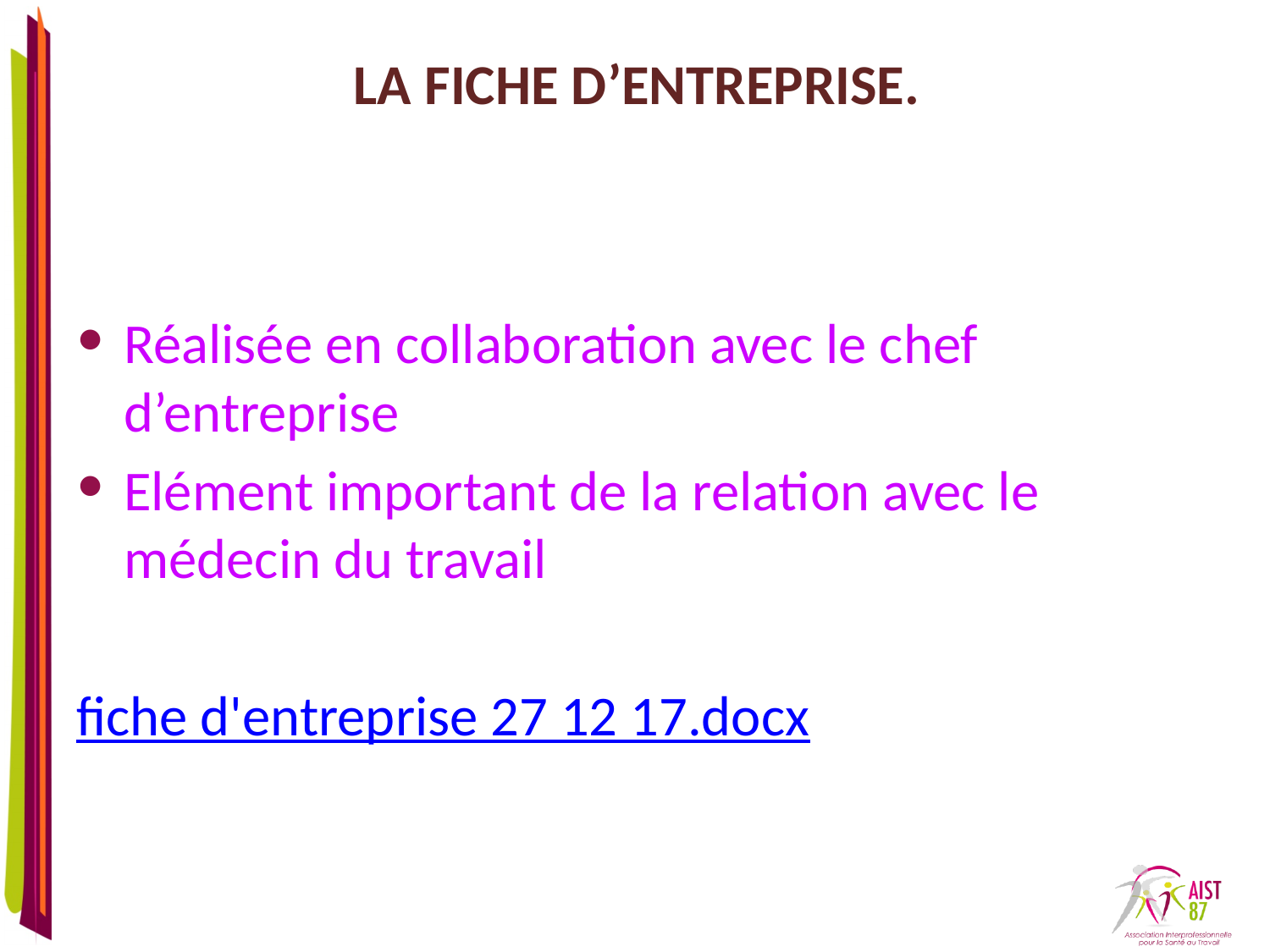

# La fiche d’entreprise.

Réalisée en collaboration avec le chef d’entreprise
Elément important de la relation avec le médecin du travail

fiche d'entreprise 27 12 17.docx